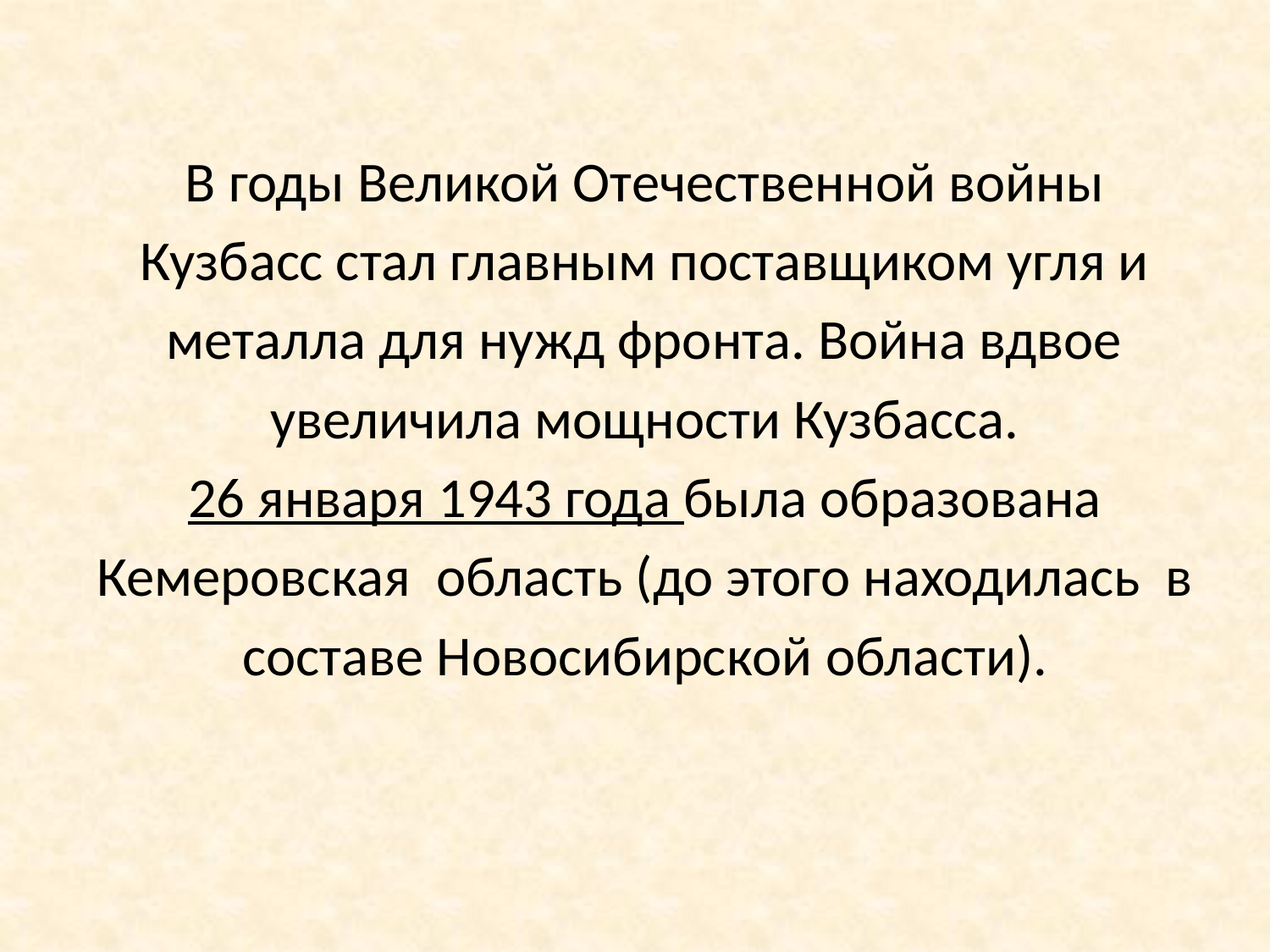

В годы Великой Отечественной войны
Кузбасс стал главным поставщиком угля и
металла для нужд фронта. Война вдвое
увеличила мощности Кузбасса.
26 января 1943 года была образована
Кемеровская  область (до этого находилась  в
составе Новосибирской области).